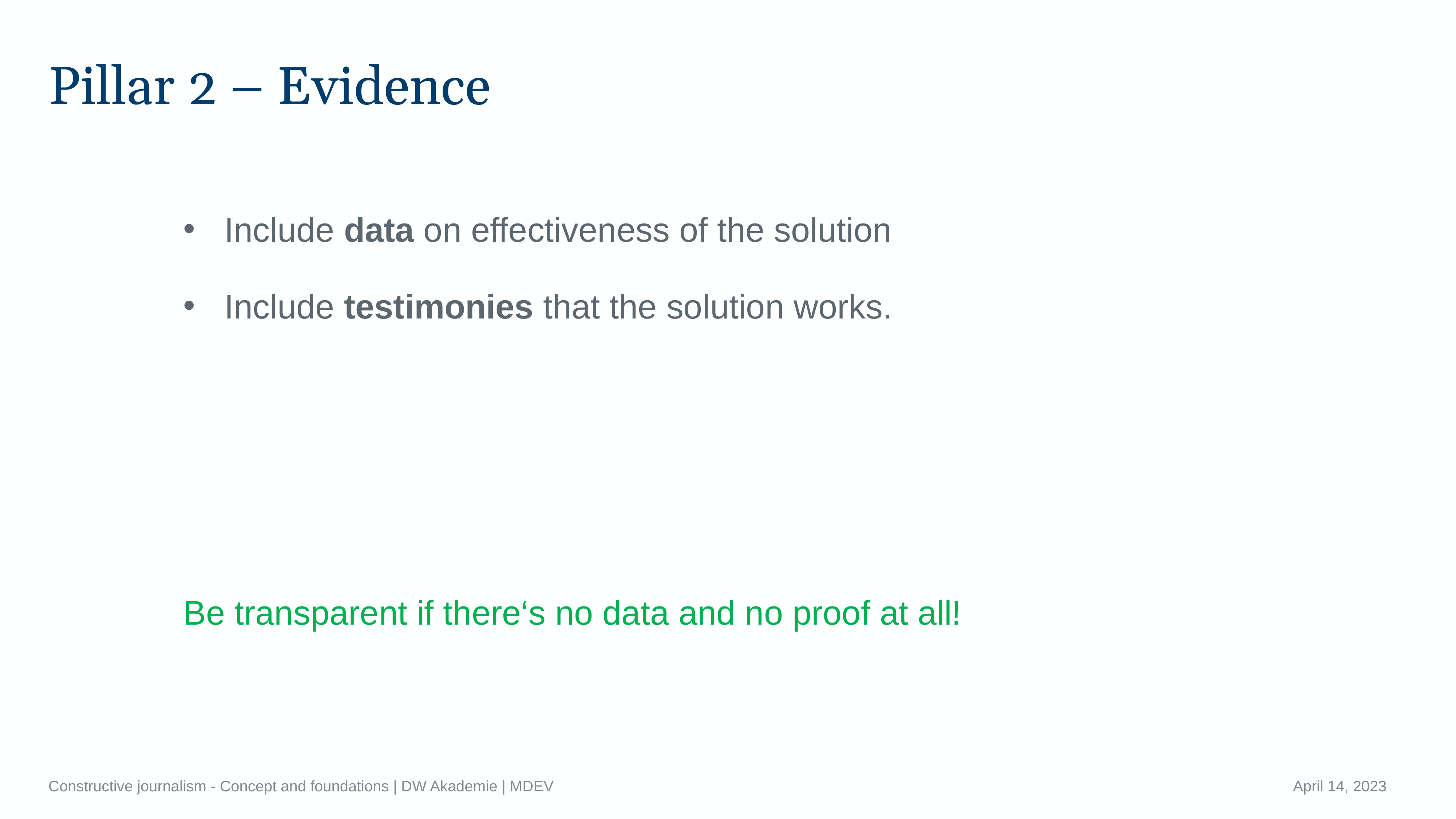

# Pillar 2 – Evidence
Include data on effectiveness of the solution
Include testimonies that the solution works.

Be transparent if there‘s no data and no proof at all!

Constructive journalism - Concept and foundations | DW Akademie | MDEV
April 14, 2023